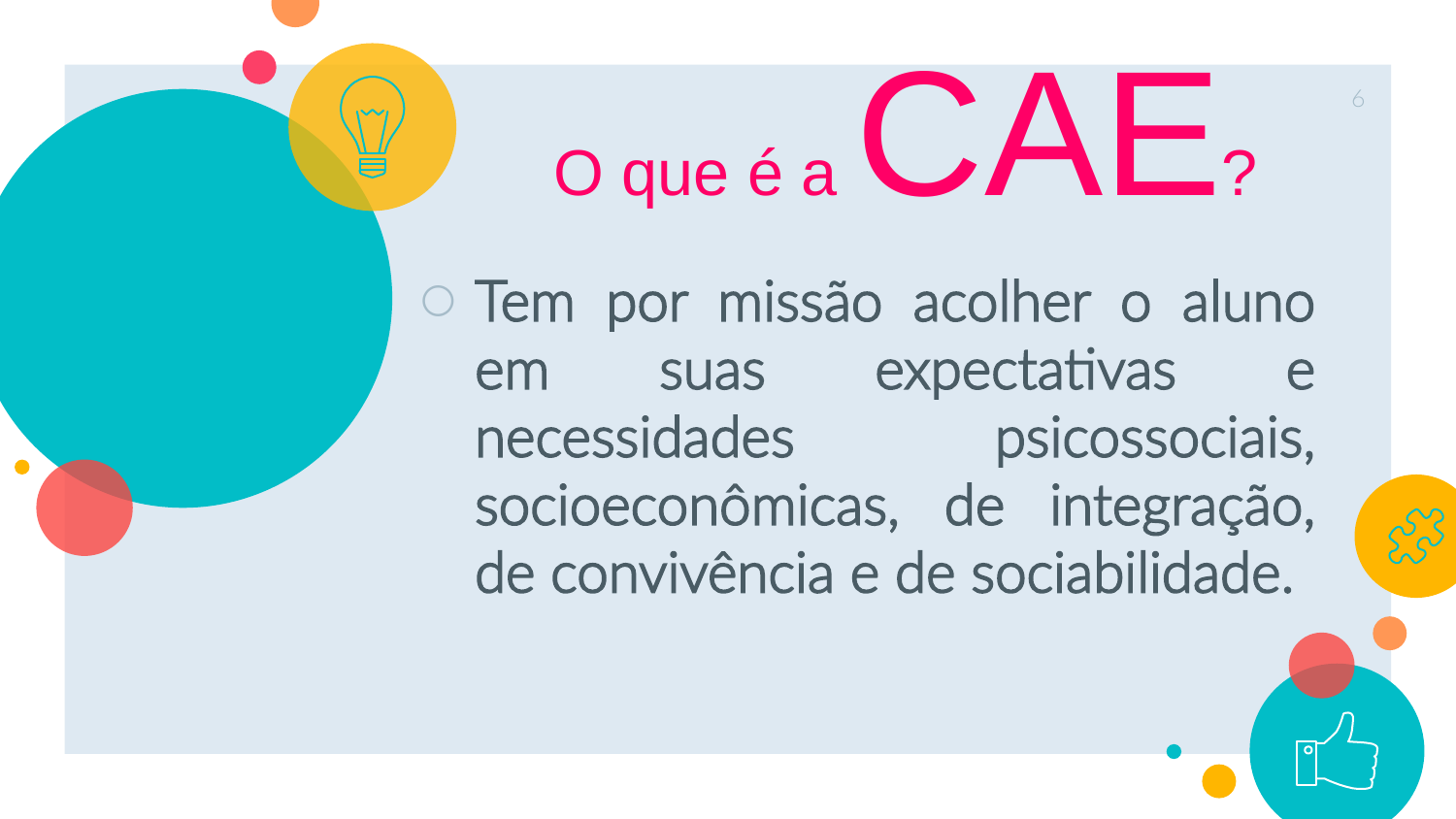

# O que é a CAE?
6
Tem por missão acolher o aluno em suas expectativas e necessidades psicossociais, socioeconômicas, de integração, de convivência e de sociabilidade.